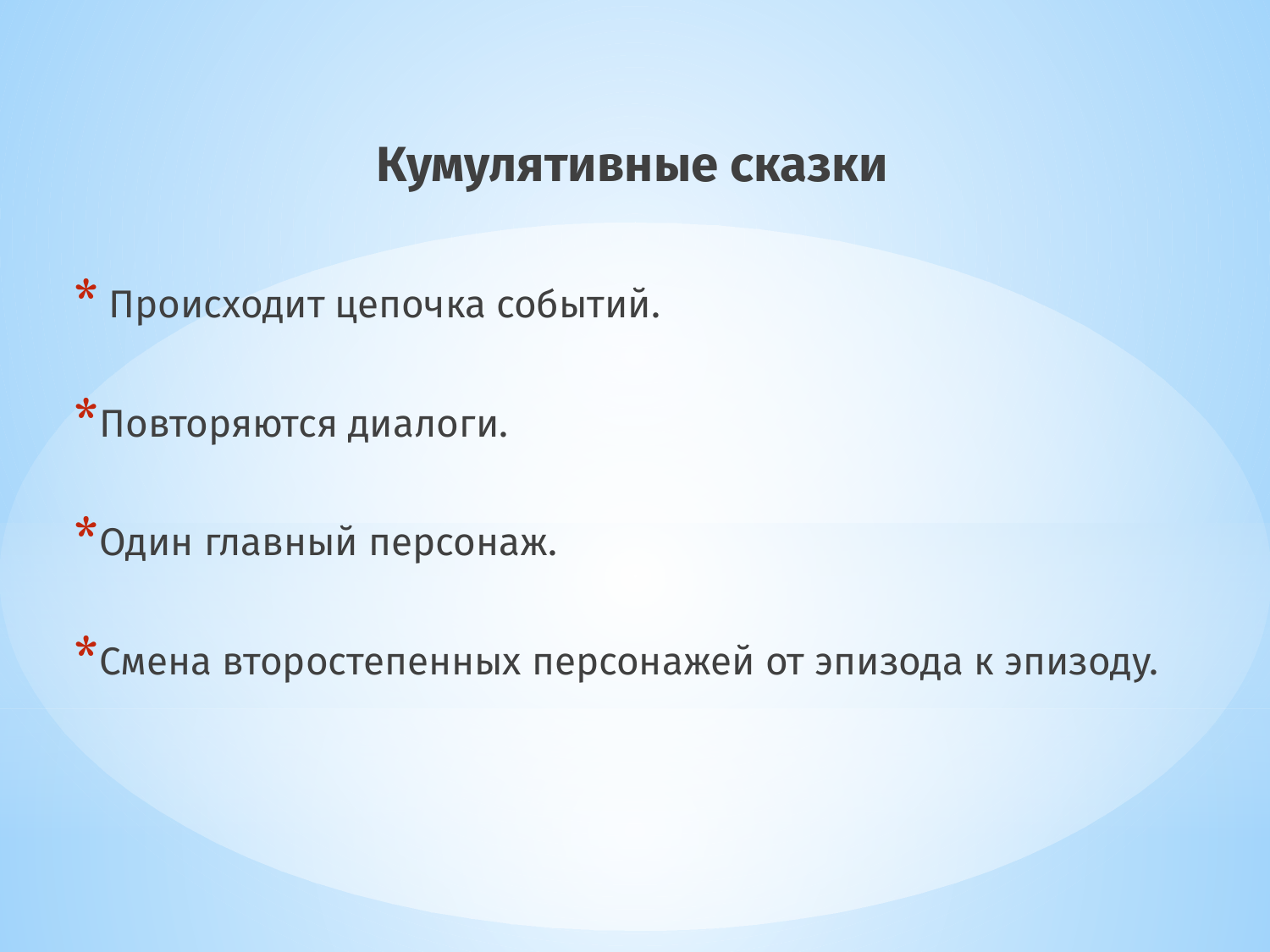

Кумулятивные сказки

 Происходит цепочка событий.

Повторяются диалоги.

Один главный персонаж.

Смена второстепенных персонажей от эпизода к эпизоду.